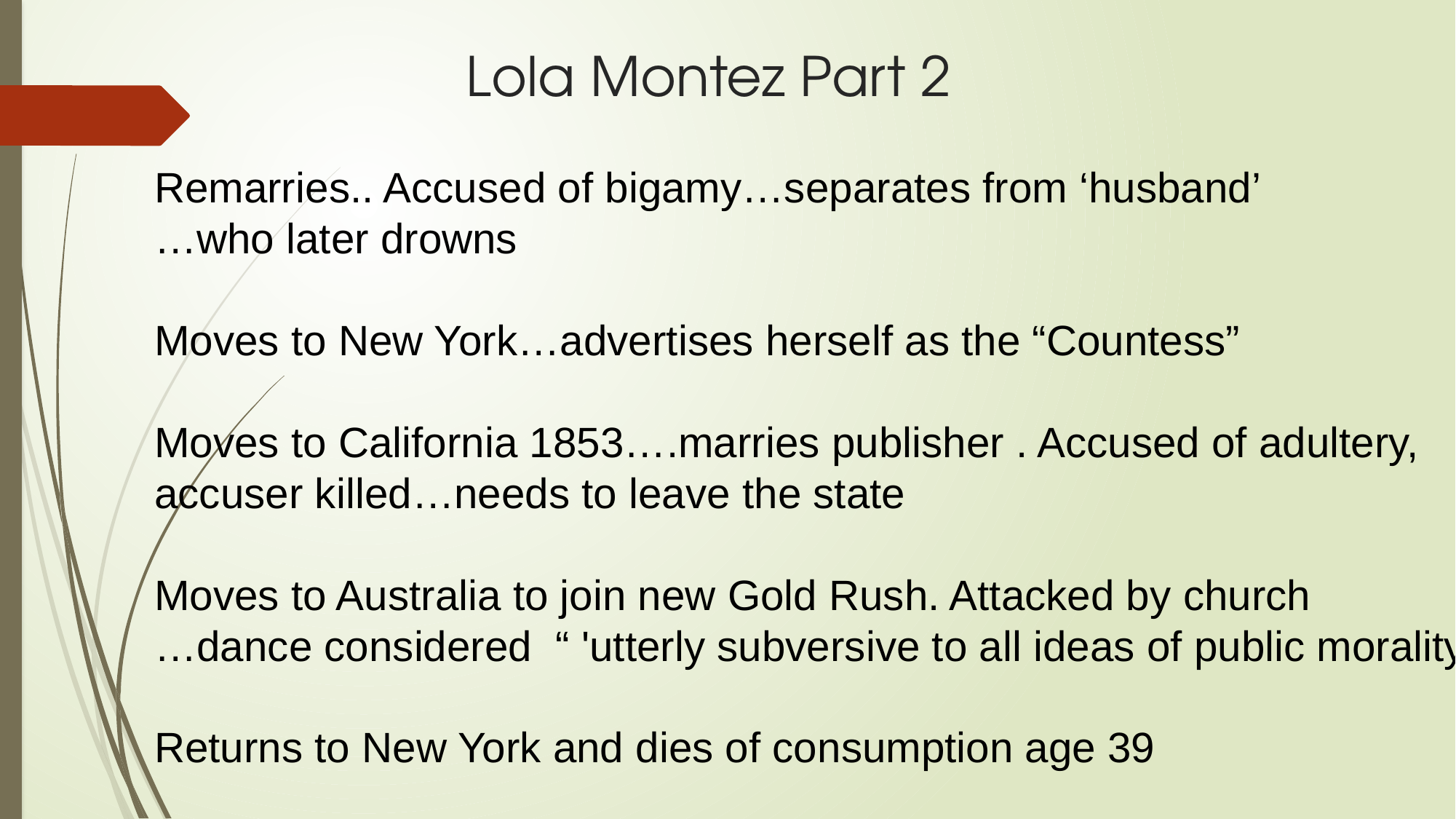

# Lola Montez Part 2
Remarries.. Accused of bigamy…separates from ‘husband’
…who later drowns

Moves to New York…advertises herself as the “Countess”

Moves to California 1853….marries publisher . Accused of adultery,
accuser killed…needs to leave the state

Moves to Australia to join new Gold Rush. Attacked by church
…dance considered  “ 'utterly subversive to all ideas of public morality'. …

Returns to New York and dies of consumption age 39